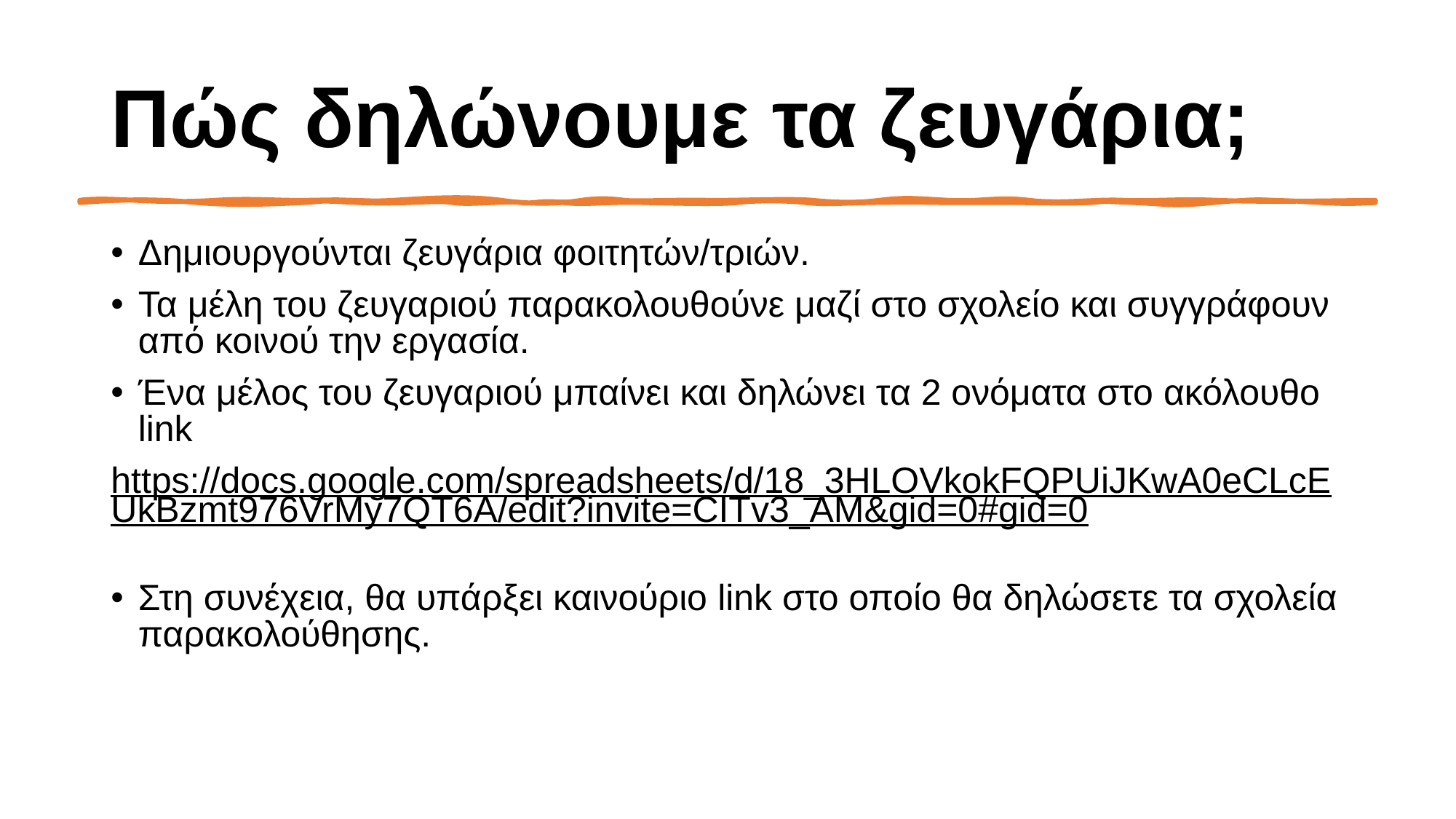

# Πώς δηλώνουμε τα ζευγάρια;

Δημιουργούνται ζευγάρια φοιτητών/τριών.
Τα μέλη του ζευγαριού παρακολουθούνε μαζί στο σχολείο και συγγράφουν από κοινού την εργασία.
Ένα μέλος του ζευγαριού μπαίνει και δηλώνει τα 2 ονόματα στο ακόλουθο link
https://docs.google.com/spreadsheets/d/18_3HLOVkokFQPUiJKwA0eCLcEUkBzmt976VrMy7QT6A/edit?invite=CITv3_AM&gid=0#gid=0
Στη συνέχεια, θα υπάρξει καινούριο link στο οποίο θα δηλώσετε τα σχολεία παρακολούθησης.